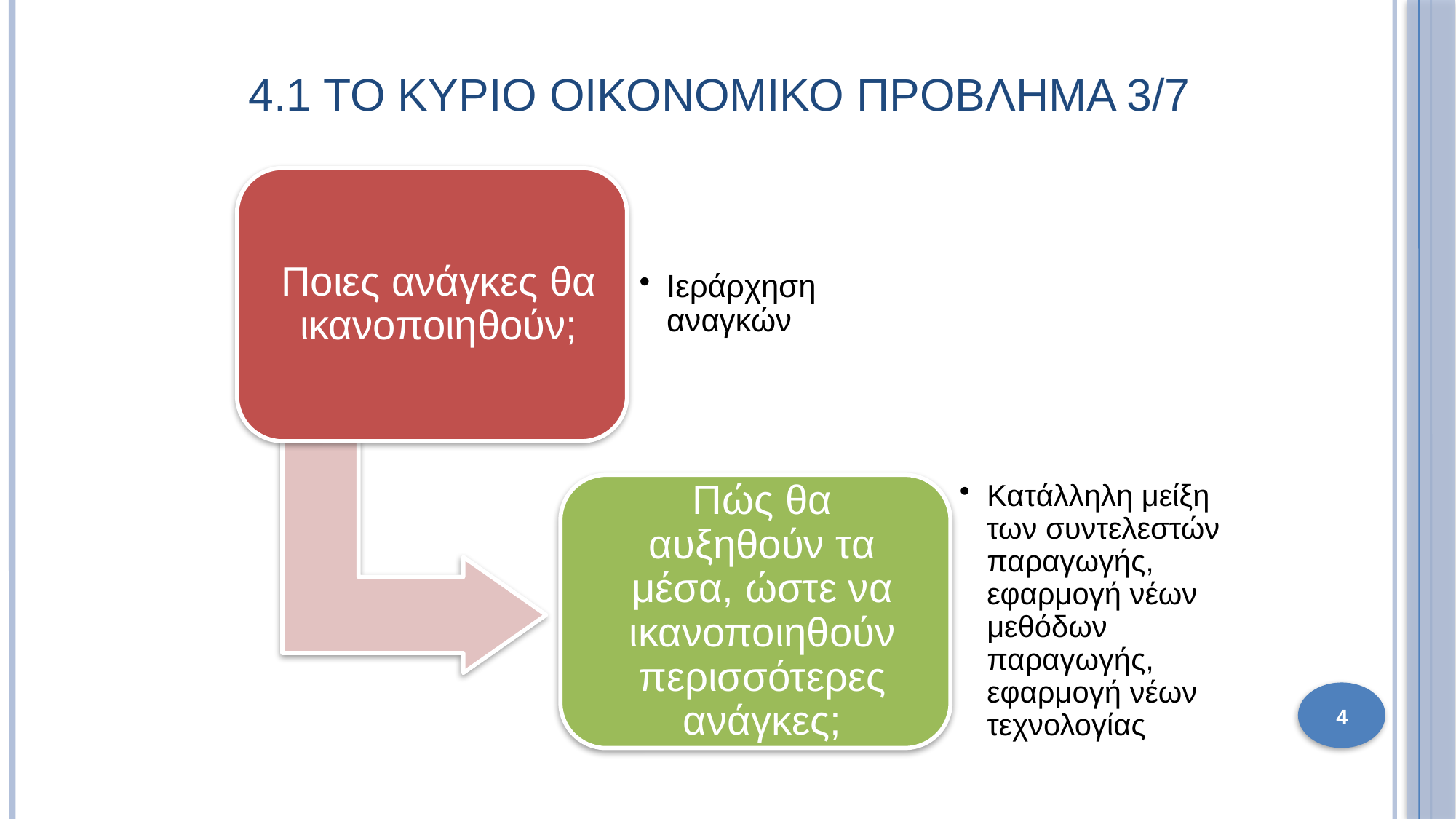

# 4.1 ΤΟ ΚΥΡΙΟ ΟΙΚΟΝΟΜΙΚΟ ΠΡΟΒΛΗΜΑ 3/7
Ποιες ανάγκες θα ικανοποιηθούν;
Ιεράρχηση αναγκών
Πώς θα αυξηθούν τα μέσα, ώστε να ικανοποιηθούν περισσότερες ανάγκες;
Κατάλληλη μείξη των συντελεστών παραγωγής, εφαρμογή νέων μεθόδων παραγωγής, εφαρμογή νέων τεχνολογίας
4